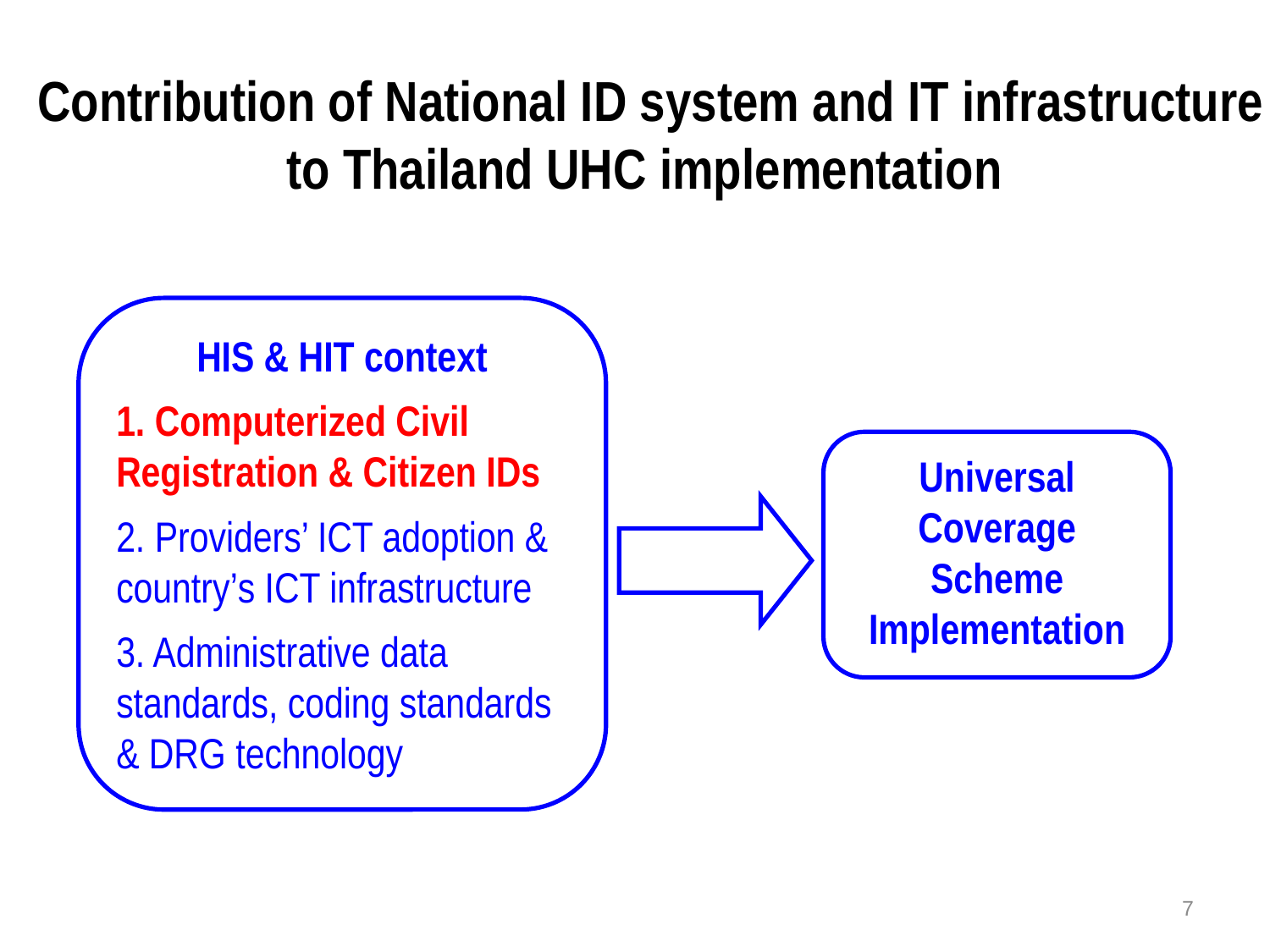

Contribution of National ID system and IT infrastructure
to Thailand UHC implementation
HIS & HIT context
1. Computerized Civil Registration & Citizen IDs
2. Providers’ ICT adoption & country’s ICT infrastructure
3. Administrative data standards, coding standards & DRG technology
Universal Coverage Scheme Implementation

7